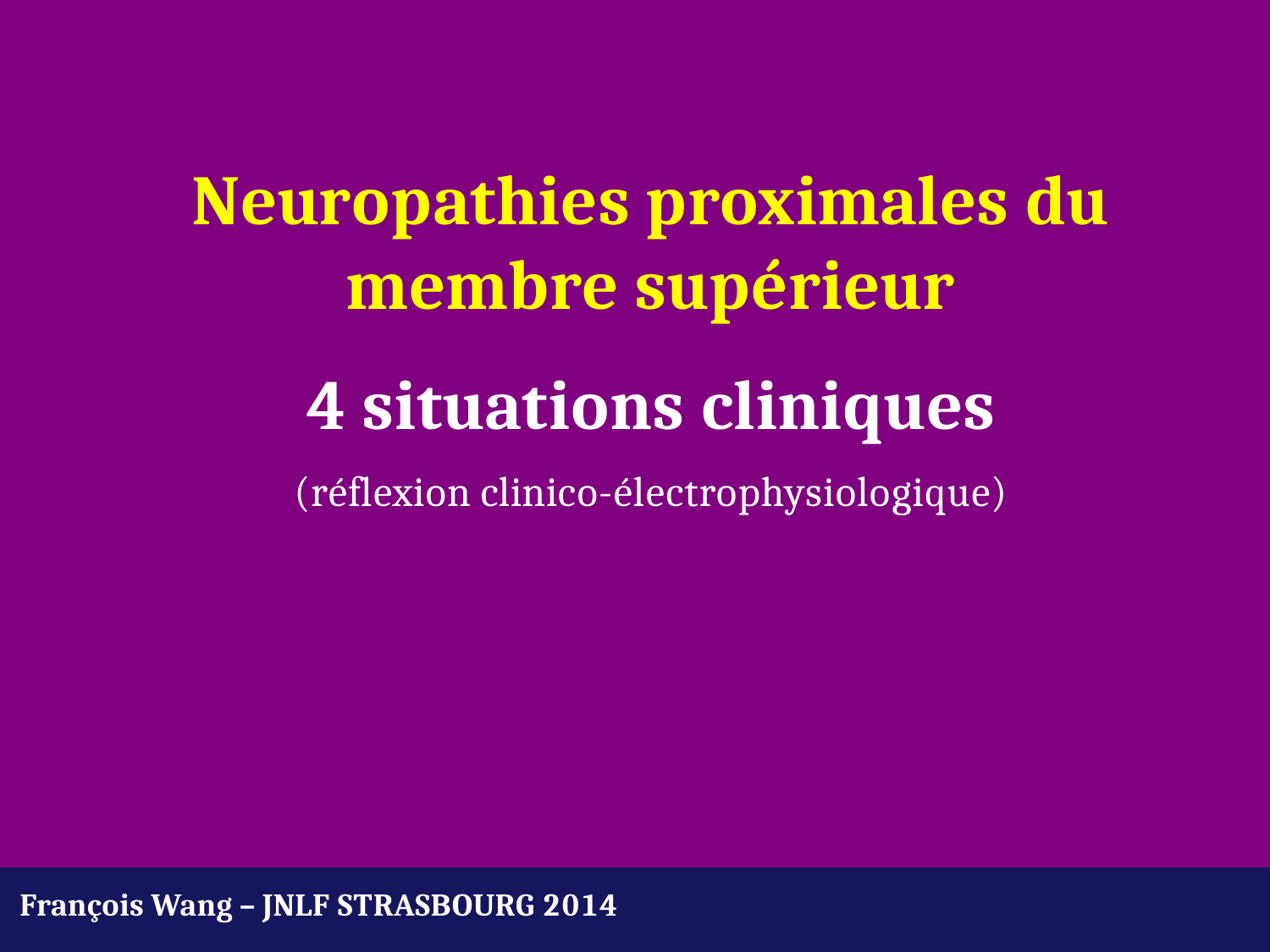

Neuropathies proximales du membre supérieur
4 situations cliniques
(réflexion clinico-électrophysiologique)
François Wang – JNLF STRASBOURG 2014